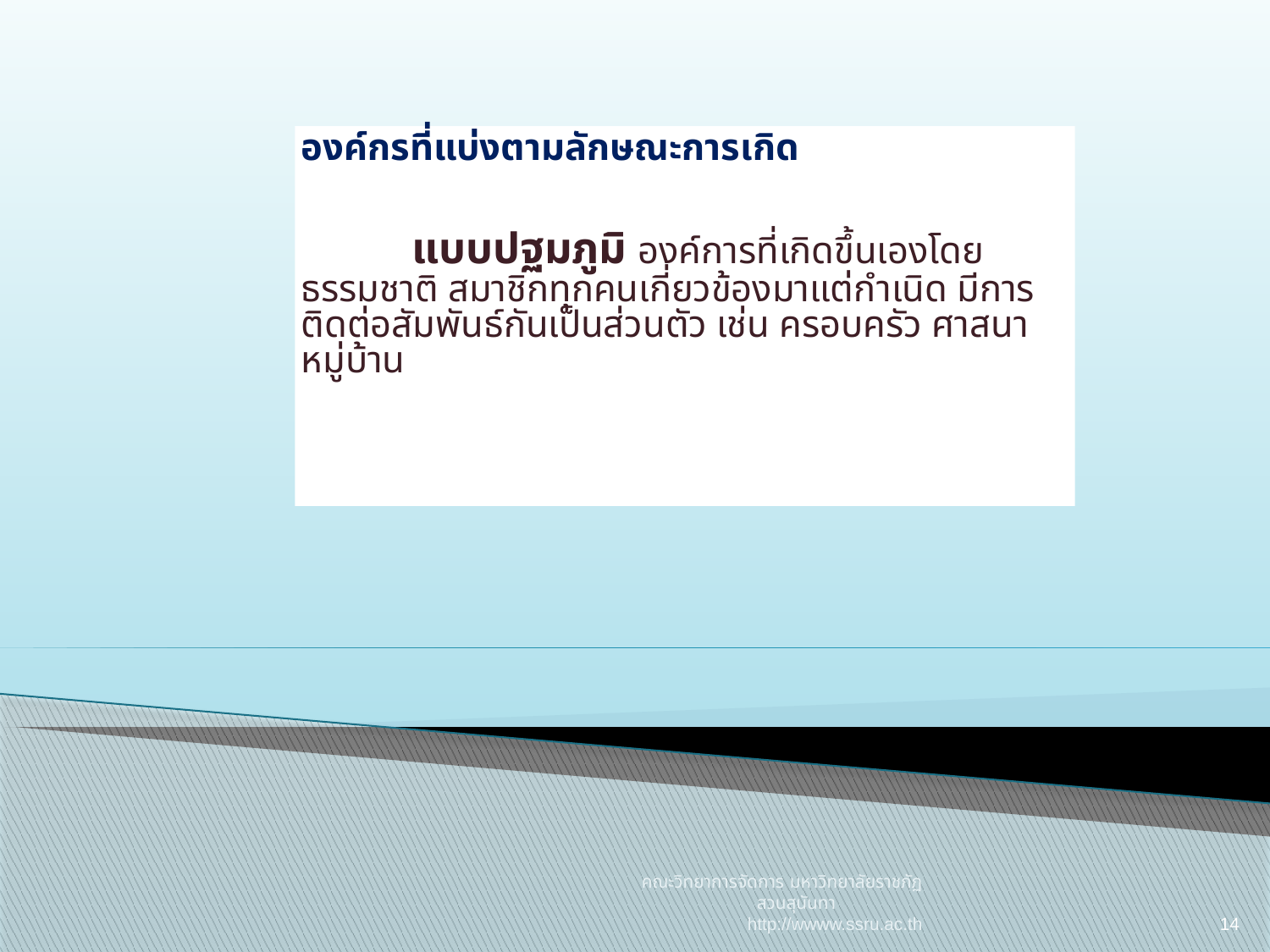

องค์กรที่แบ่งตามลักษณะการเกิด

	แบบปฐมภูมิ องค์การที่เกิดขึ้นเองโดยธรรมชาติ สมาชิกทุกคนเกี่ยวข้องมาแต่กำเนิด มีการติดต่อสัมพันธ์กันเป็นส่วนตัว เช่น ครอบครัว ศาสนา หมู่บ้าน

คณะวิทยาการจัดการ มหาวิทยาลัยราชภัฏสวนสุนันทา	        http://wwww.ssru.ac.th
14